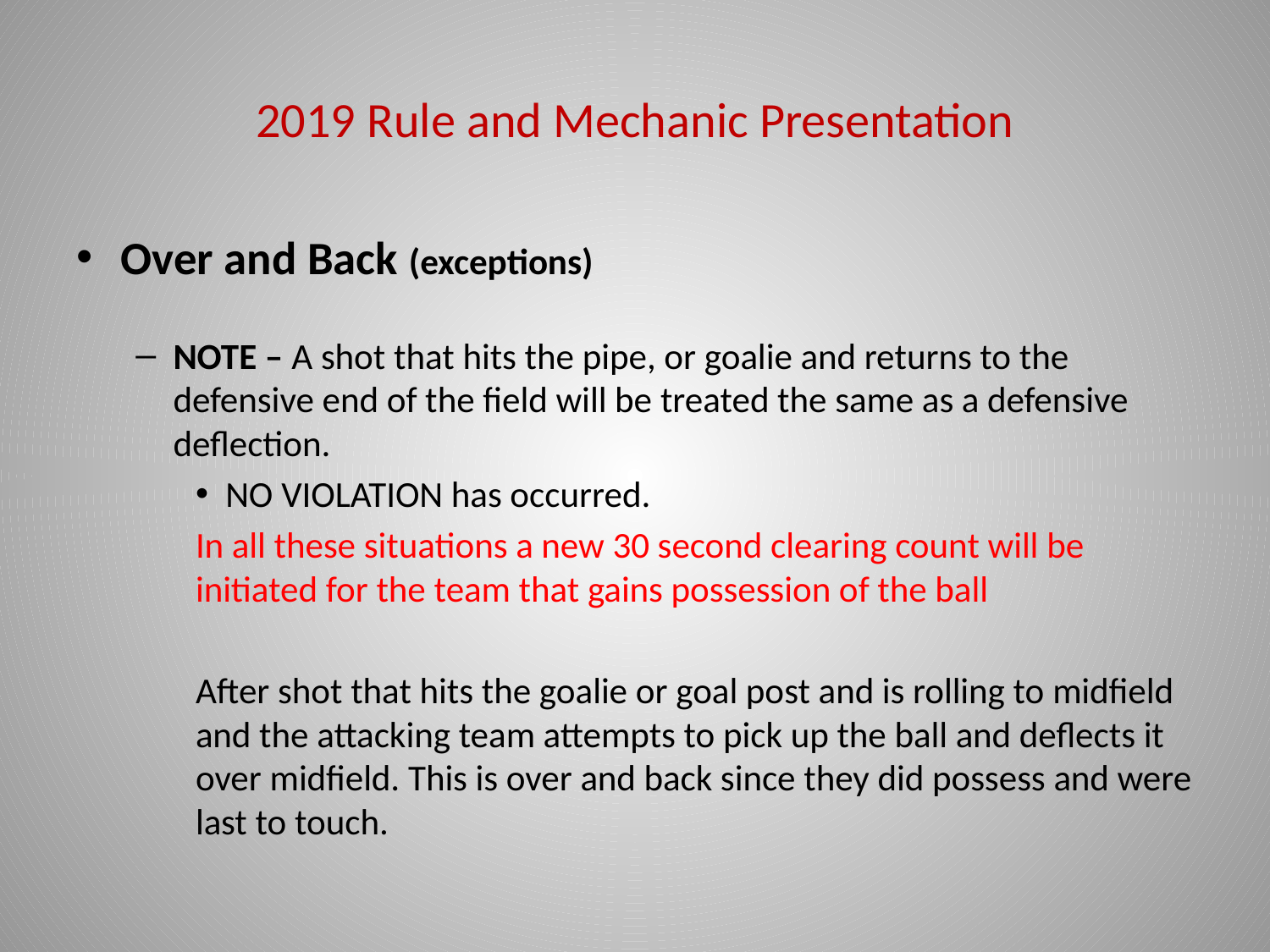

# 2019 Rule and Mechanic Presentation
Over and Back (exceptions)

NOTE – A shot that hits the pipe, or goalie and returns to the defensive end of the field will be treated the same as a defensive deflection.
NO VIOLATION has occurred.
In all these situations a new 30 second clearing count will be initiated for the team that gains possession of the ball

After shot that hits the goalie or goal post and is rolling to midfield and the attacking team attempts to pick up the ball and deflects it over midfield. This is over and back since they did possess and were last to touch.